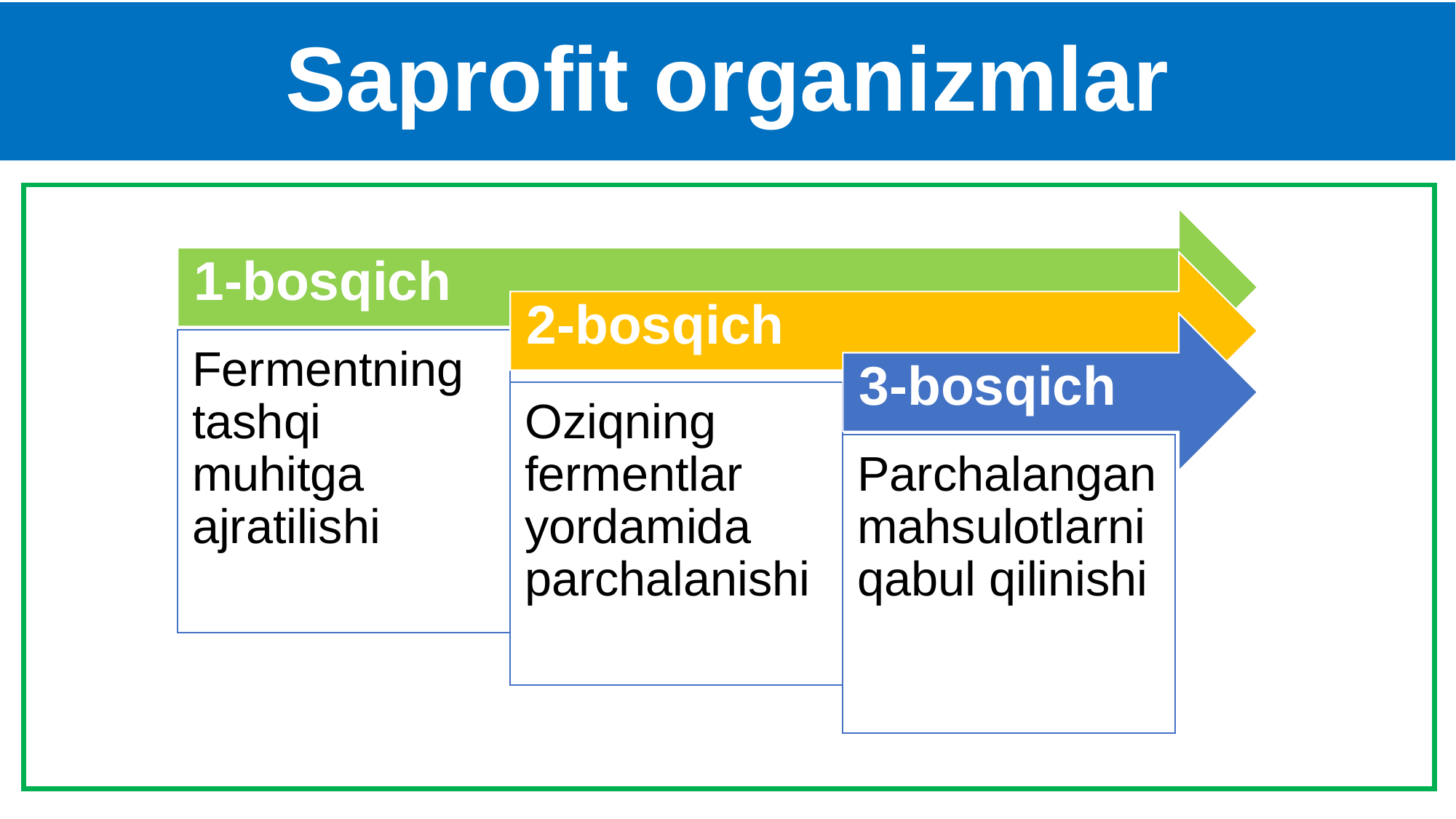

# Saprofit organizmlar

1-bosqich
Fermentning tashqi muhitga ajratilishi
2-bosqich
Oziqning fermentlar yordamida parchalanishi
3-bosqich
Parchalangan mahsulotlarni qabul qilinishi